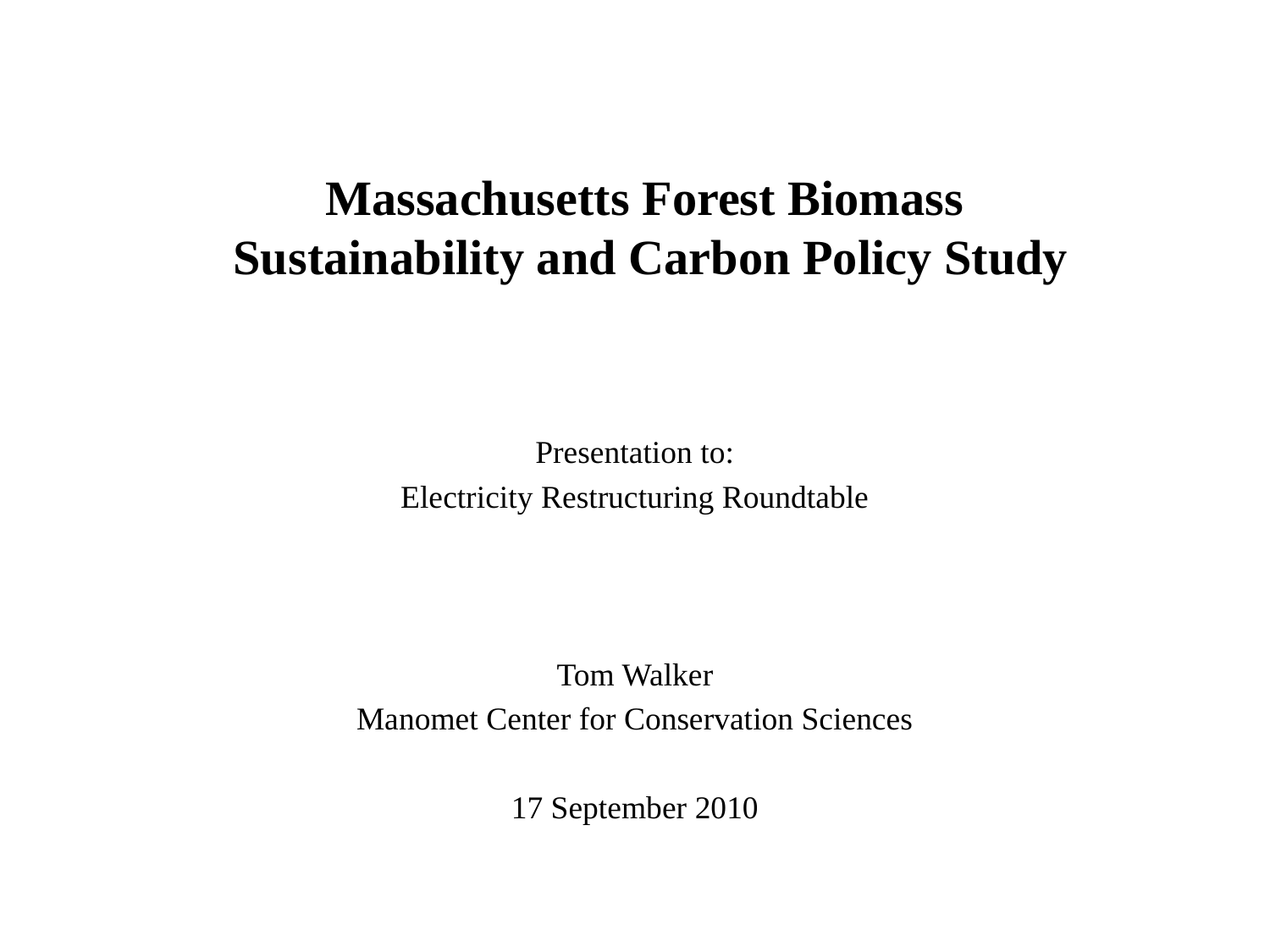

# Massachusetts Forest Biomass Sustainability and Carbon Policy Study

Presentation to:
Electricity Restructuring Roundtable

Tom Walker
Manomet Center for Conservation Sciences

17 September 2010